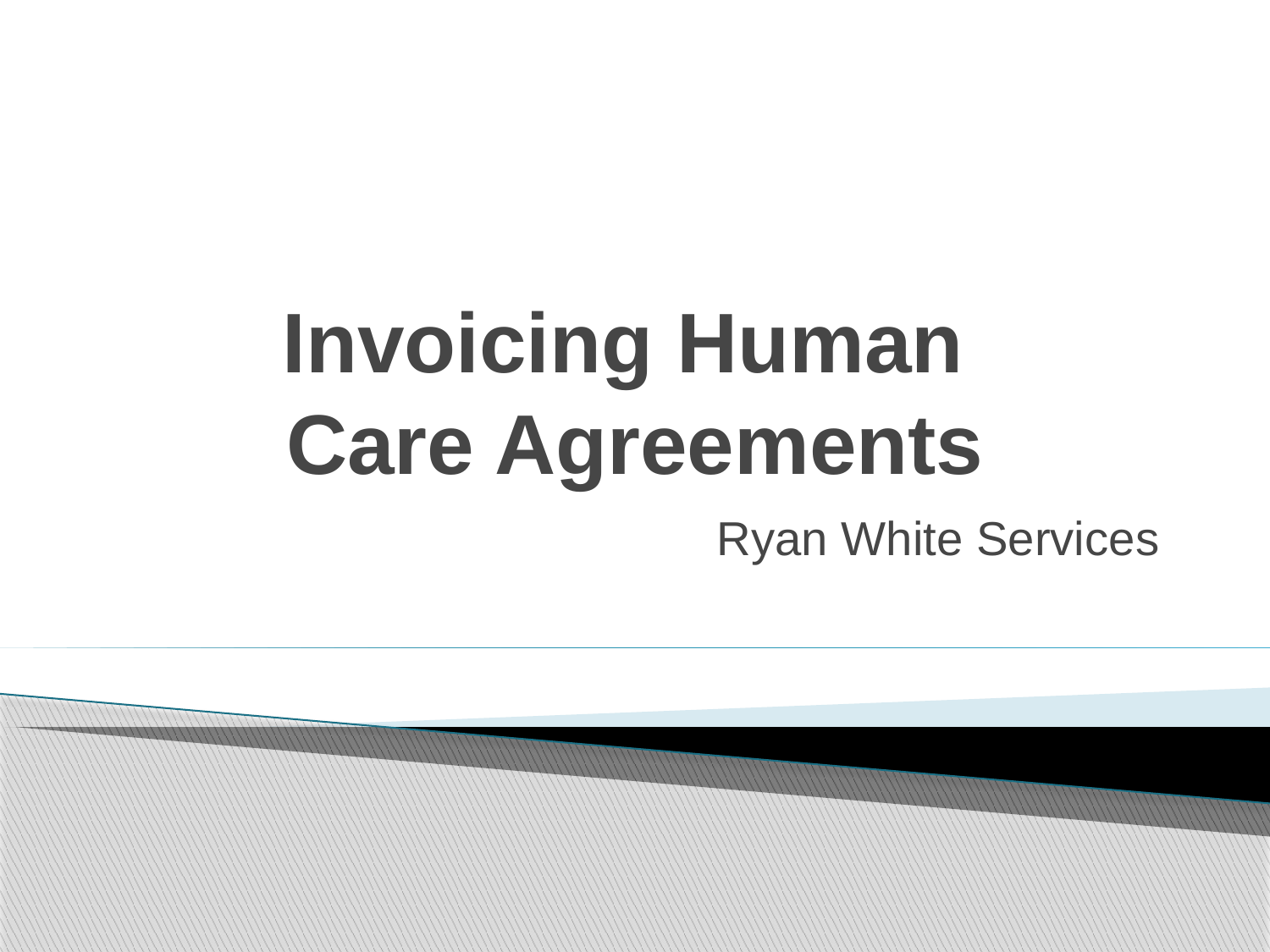

# Invoicing Human Care Agreements
Ryan White Services